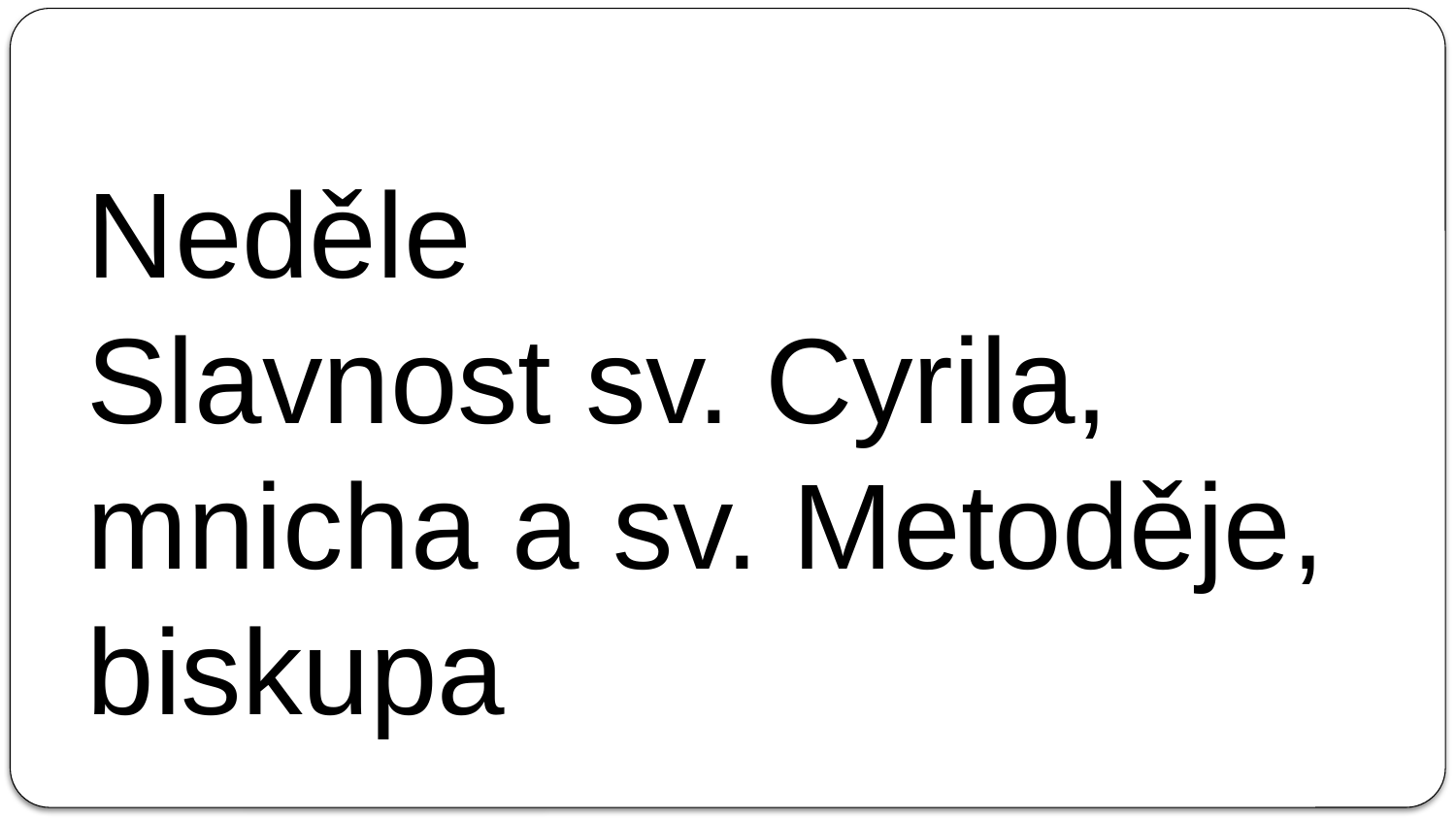

# Neděle Slavnost sv. Cyrila, mnicha a sv. Metoděje, biskupa